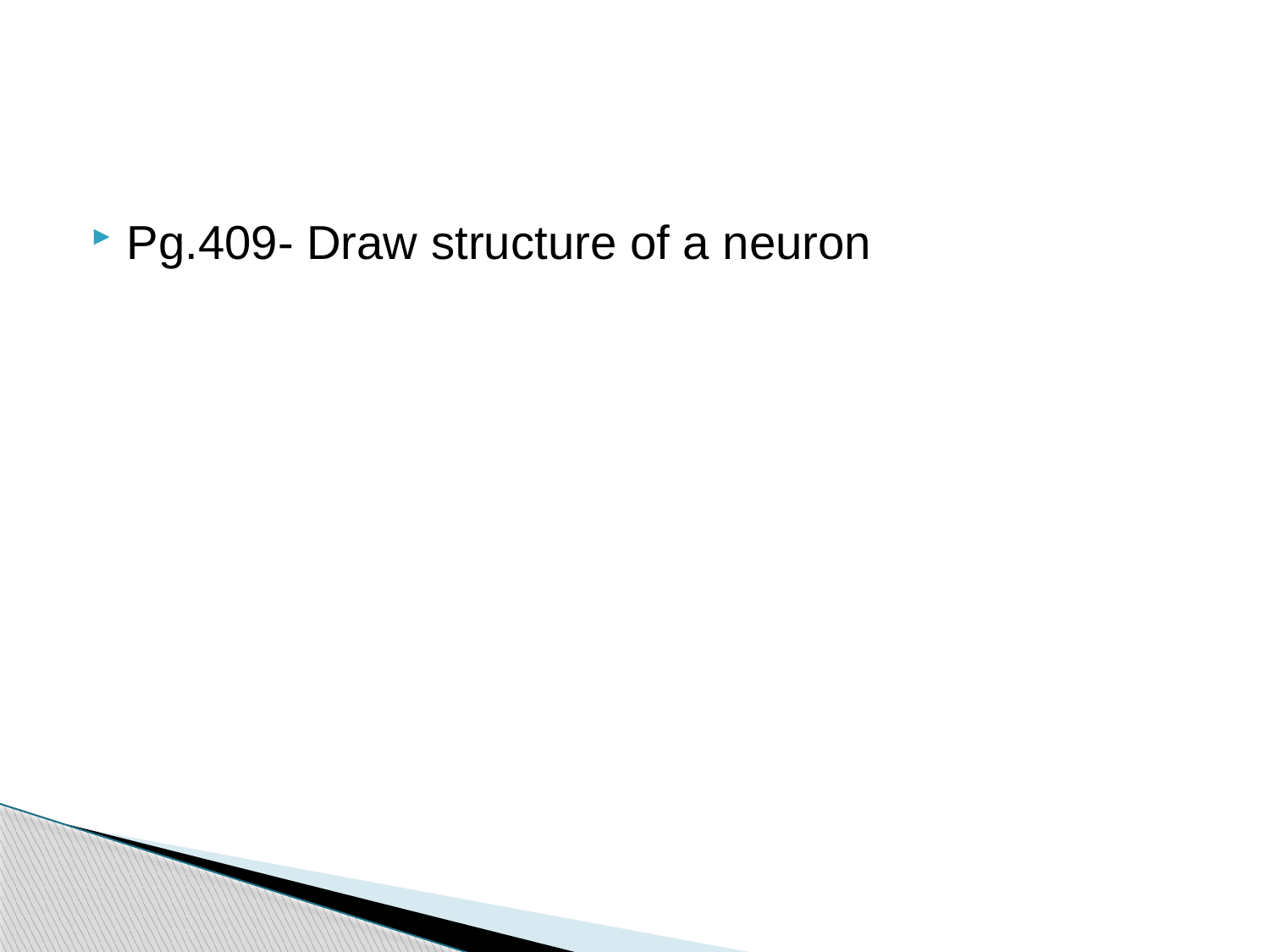

#
Pg.409- Draw structure of a neuron